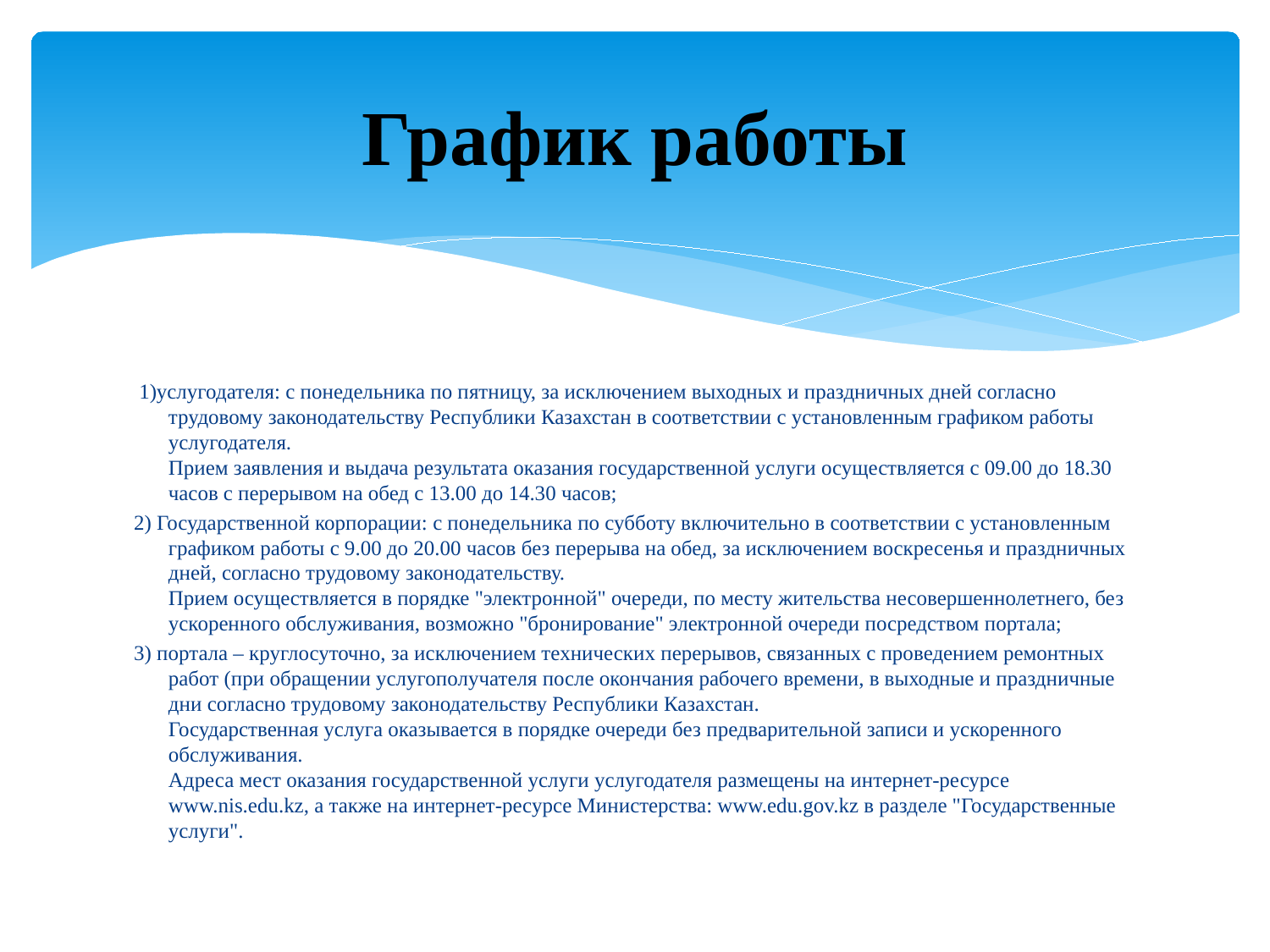

# График работы
 1)услугодателя: с понедельника по пятницу, за исключением выходных и праздничных дней согласно трудовому законодательству Республики Казахстан в соответствии с установленным графиком работы услугодателя.
Прием заявления и выдача результата оказания государственной услуги осуществляется с 09.00 до 18.30 часов с перерывом на обед с 13.00 до 14.30 часов;
2) Государственной корпорации: с понедельника по субботу включительно в соответствии с установленным графиком работы с 9.00 до 20.00 часов без перерыва на обед, за исключением воскресенья и праздничных дней, согласно трудовому законодательству.
Прием осуществляется в порядке "электронной" очереди, по месту жительства несовершеннолетнего, без ускоренного обслуживания, возможно "бронирование" электронной очереди посредством портала;
3) портала – круглосуточно, за исключением технических перерывов, связанных с проведением ремонтных работ (при обращении услугополучателя после окончания рабочего времени, в выходные и праздничные дни согласно трудовому законодательству Республики Казахстан.
Государственная услуга оказывается в порядке очереди без предварительной записи и ускоренного обслуживания.
Адреса мест оказания государственной услуги услугодателя размещены на интернет-ресурсе www.nis.edu.kz, а также на интернет-ресурсе Министерства: www.edu.gov.kz в разделе "Государственные услуги".